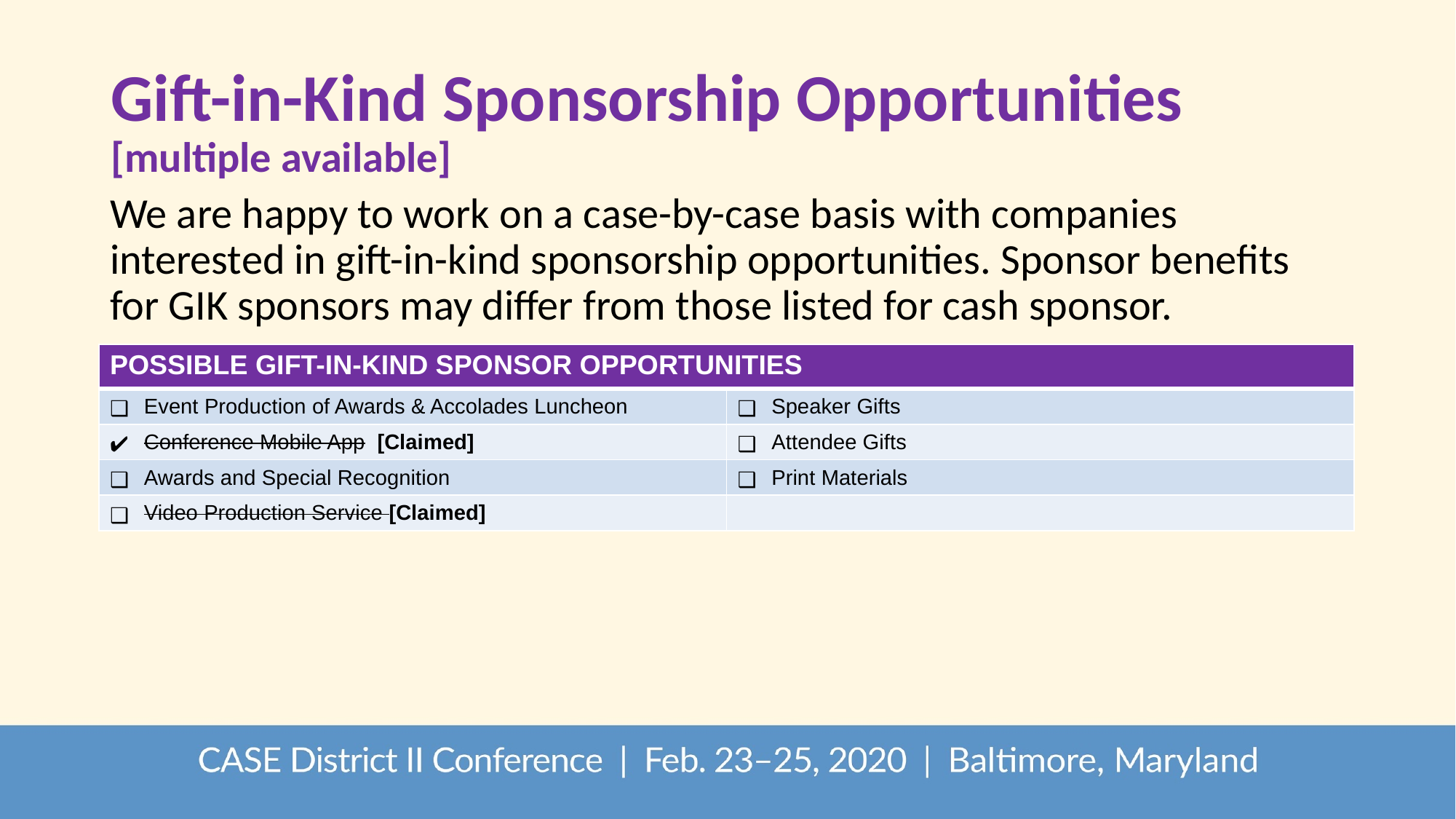

# Gift-in-Kind Sponsorship Opportunities [multiple available]
We are happy to work on a case-by-case basis with companies interested in gift-in-kind sponsorship opportunities. Sponsor benefits for GIK sponsors may differ from those listed for cash sponsor.
| POSSIBLE GIFT-IN-KIND SPONSOR OPPORTUNITIES |  |
| --- | --- |
| Event Production of Awards & Accolades Luncheon | Speaker Gifts |
| Conference Mobile App [Claimed] | Attendee Gifts |
| Awards and Special Recognition | Print Materials |
| Video Production Service [Claimed] |  |